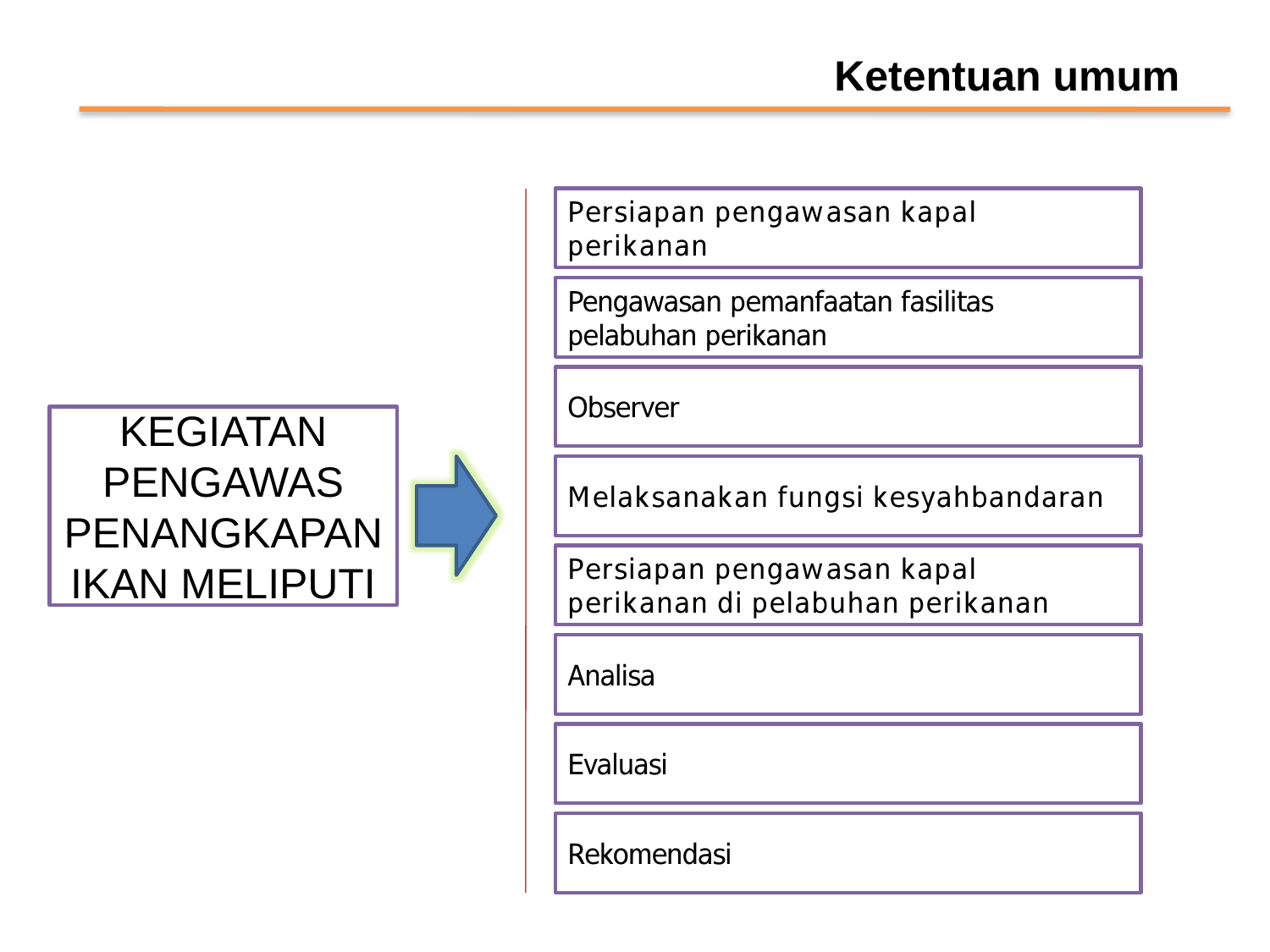

Ketentuan umum
Persiapan pengawasan kapal perikanan
Pengawasan pemanfaatan fasilitas pelabuhan perikanan
Observer
Melaksanakan fungsi kesyahbandaran
Persiapan pengawasan kapal perikanan di pelabuhan perikanan
Analisa
Evaluasi
Rekomendasi
KEGIATAN PENGAWAS PENANGKAPAN IKAN MELIPUTI